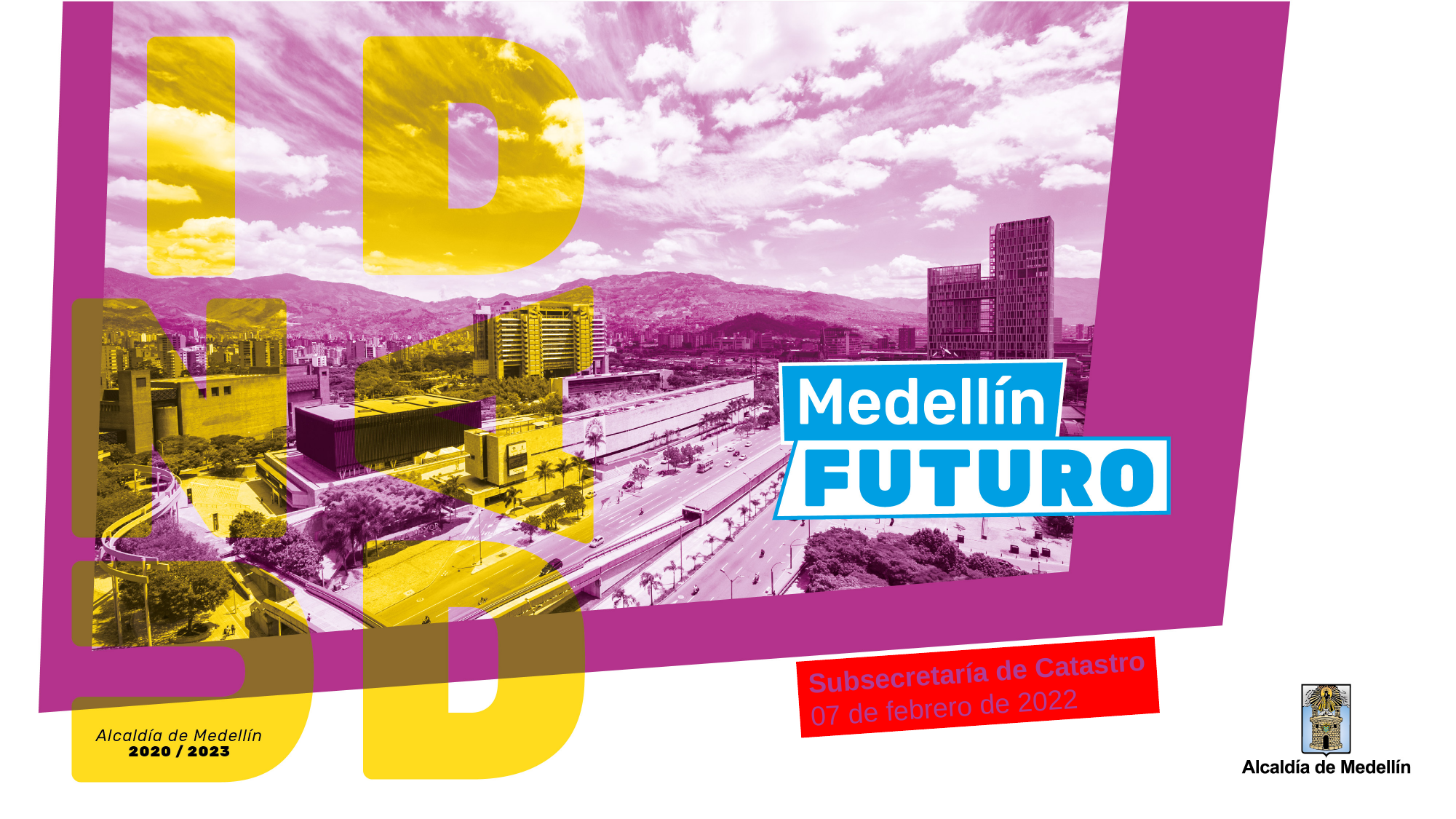

Subsecretaría de Catastro
07 de febrero de 2022